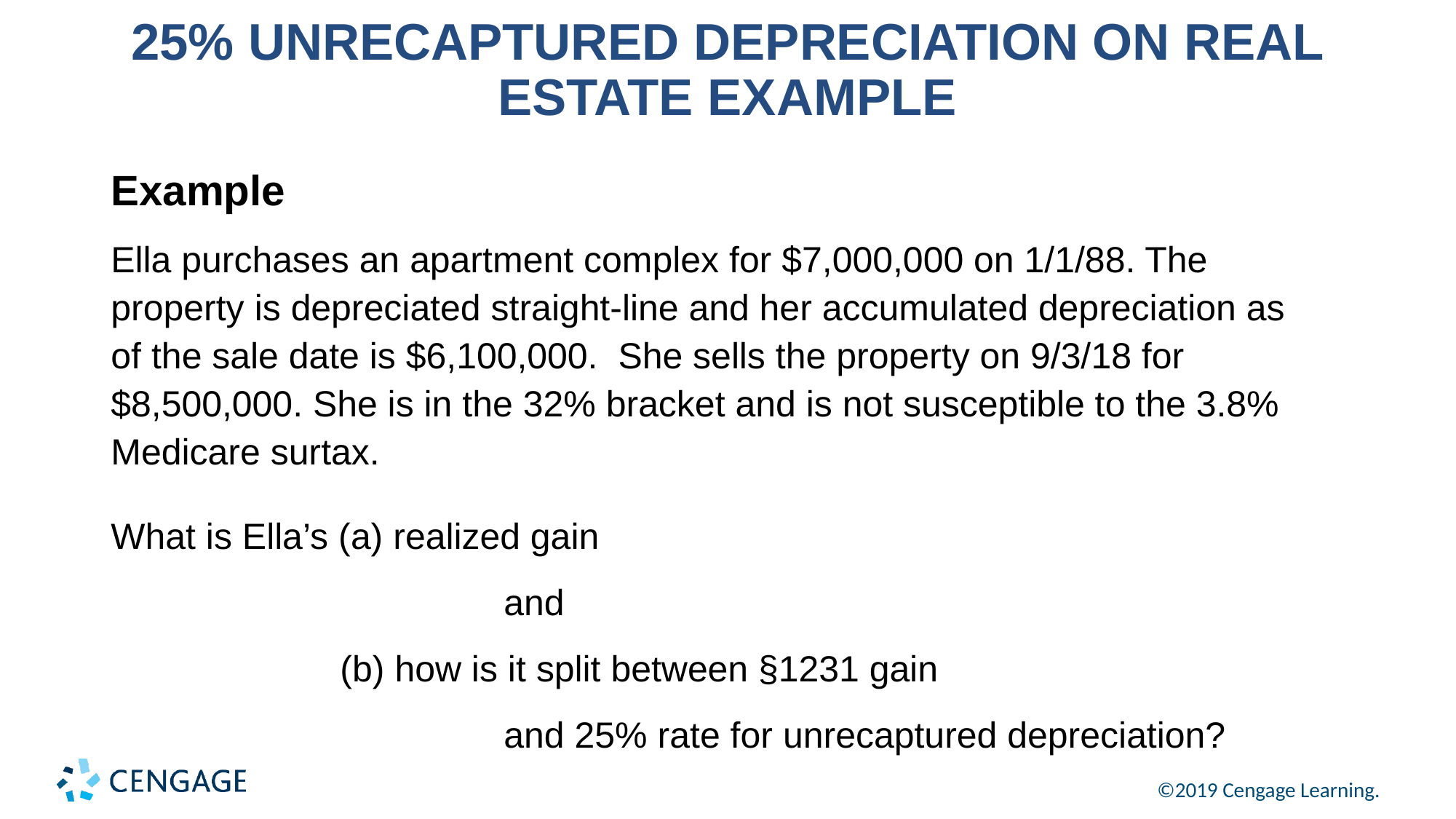

# 25% UNRECAPTURED DEPRECIATION ON REAL ESTATE EXAMPLE
Example
Ella purchases an apartment complex for $7,000,000 on 1/1/88. The property is depreciated straight-line and her accumulated depreciation as of the sale date is $6,100,000.  She sells the property on 9/3/18 for $8,500,000. She is in the 32% bracket and is not susceptible to the 3.8% Medicare surtax.
What is Ella’s (a) realized gain
and
(b) how is it split between §1231 gain
and 25% rate for unrecaptured depreciation?